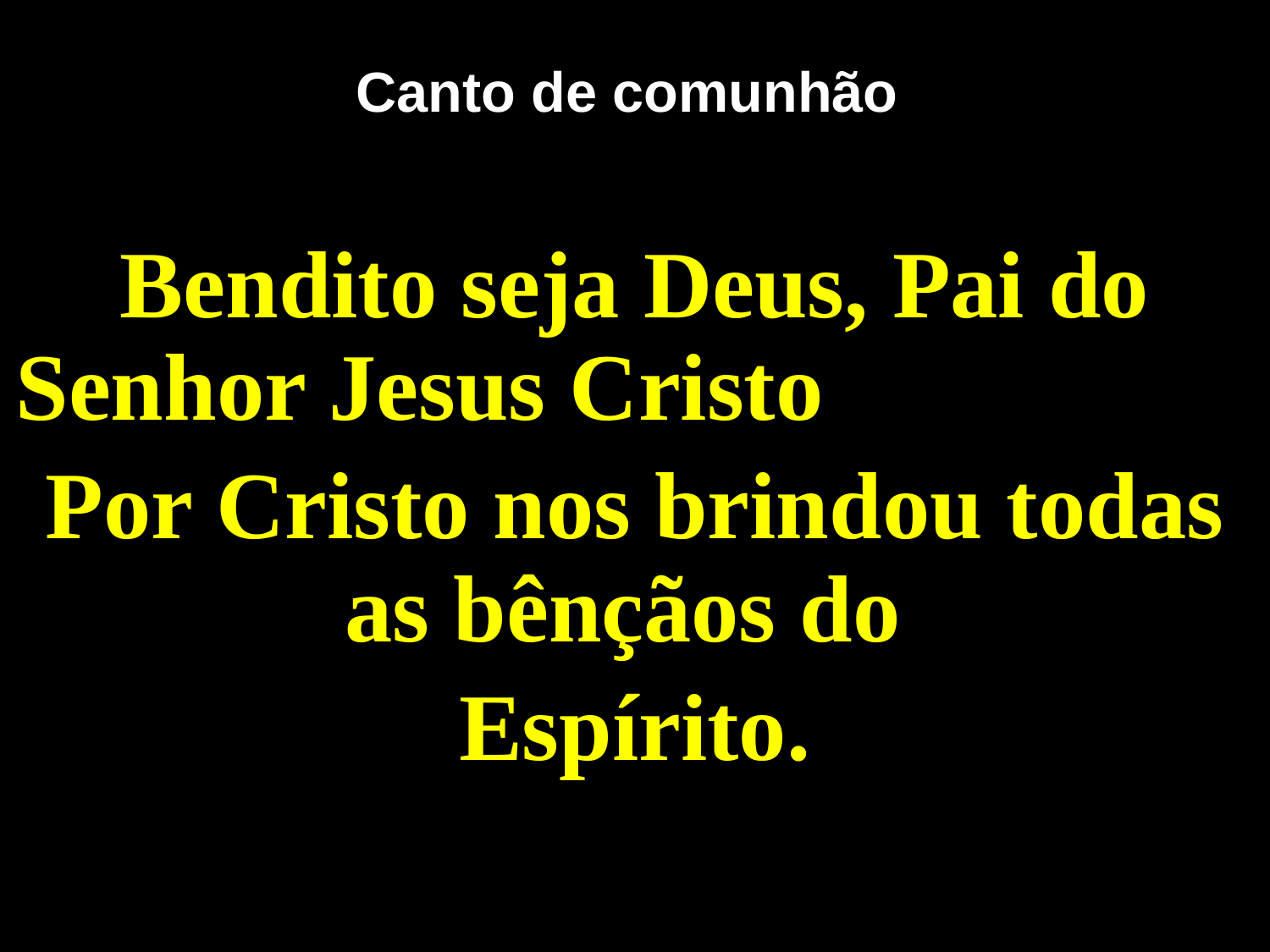

# Canto de comunhão
Bendito seja Deus, Pai do Senhor Jesus Cristo
Por Cristo nos brindou todas as bênçãos do
Espírito.